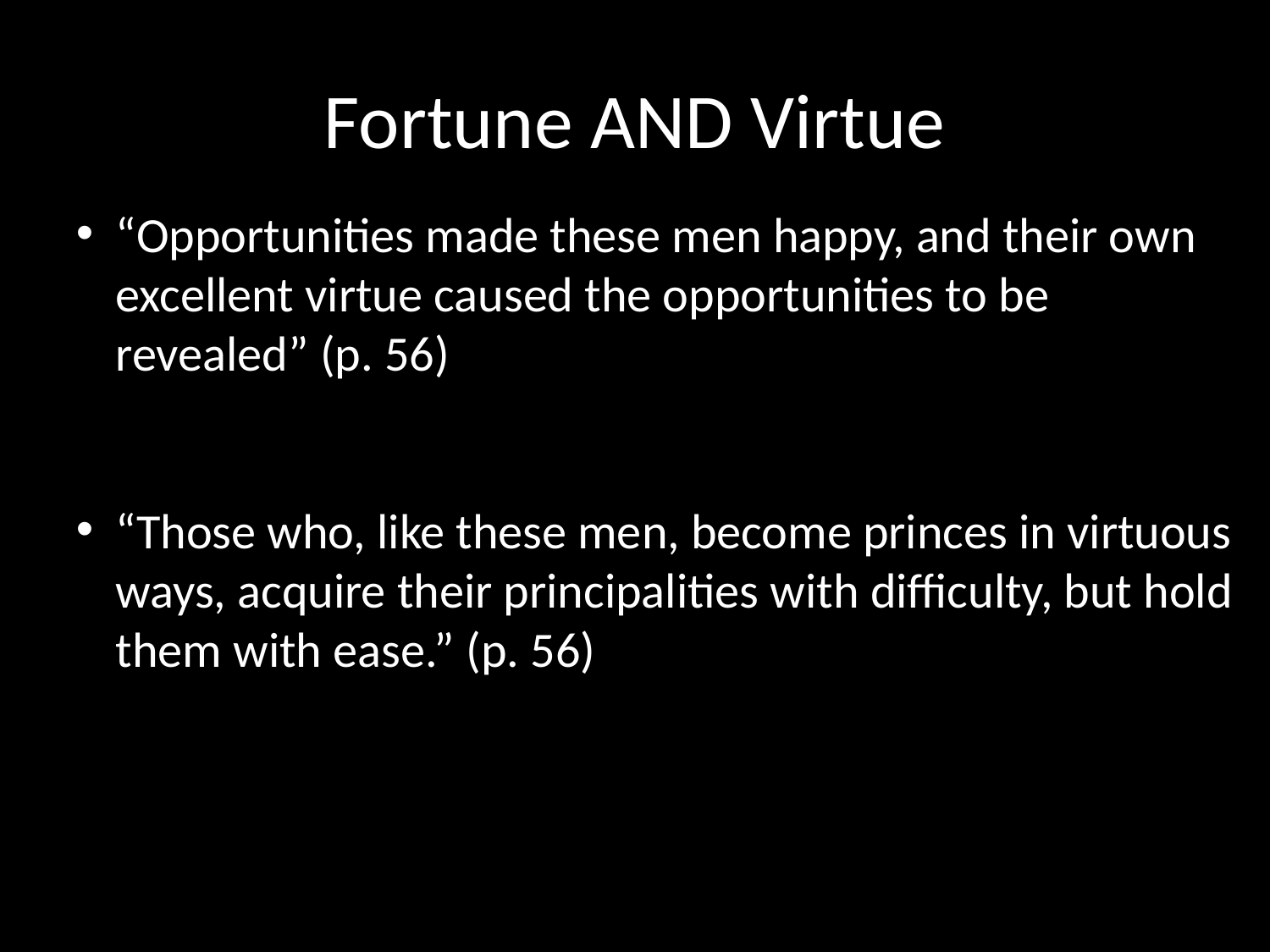

# Fortune AND Virtue
“Opportunities made these men happy, and their own excellent virtue caused the opportunities to be revealed” (p. 56)

“Those who, like these men, become princes in virtuous ways, acquire their principalities with difficulty, but hold them with ease.” (p. 56)